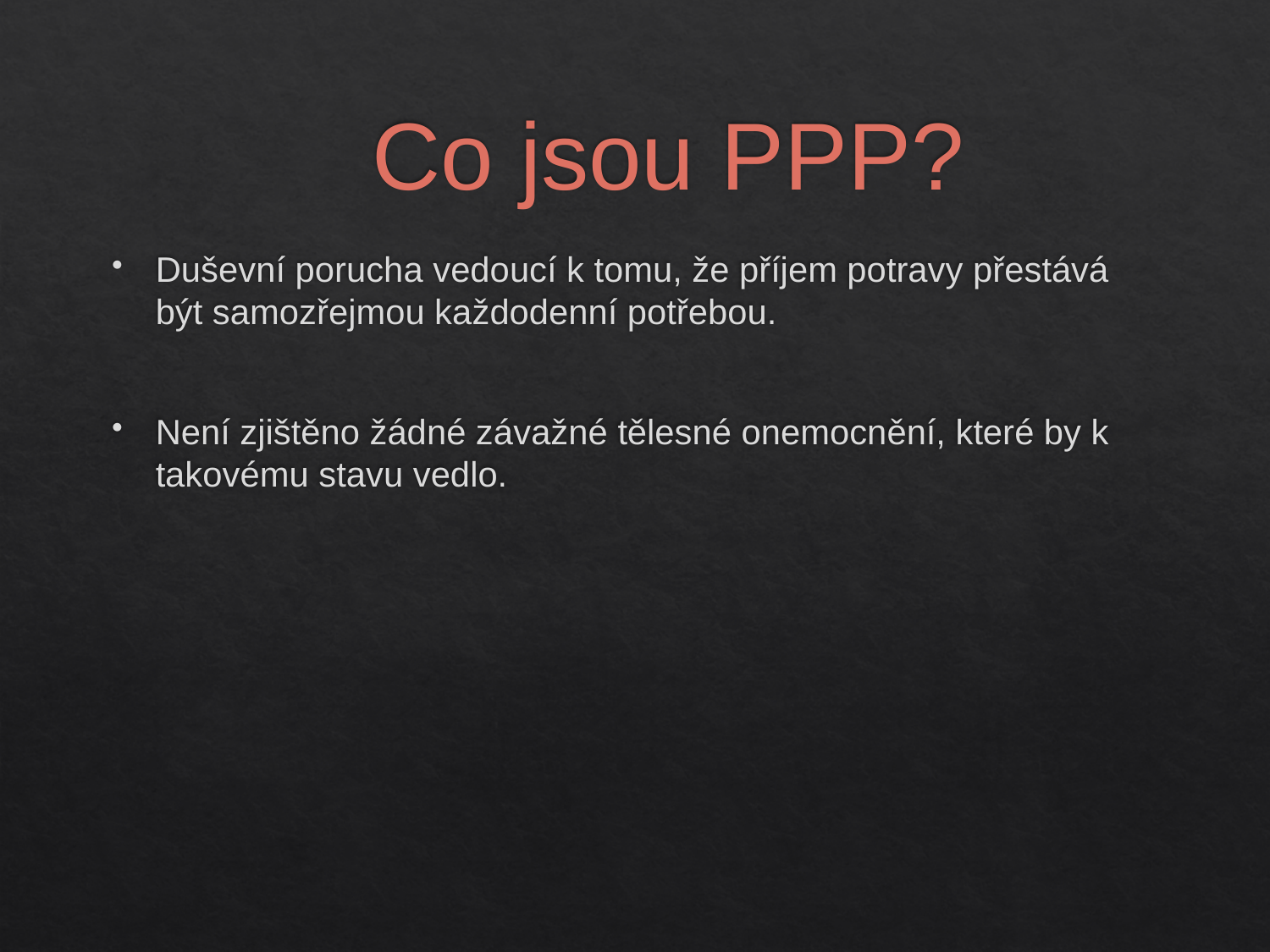

# Co jsou PPP?
Duševní porucha vedoucí k tomu, že příjem potravy přestává být samozřejmou každodenní potřebou.

Není zjištěno žádné závažné tělesné onemocnění, které by k takovému stavu vedlo.